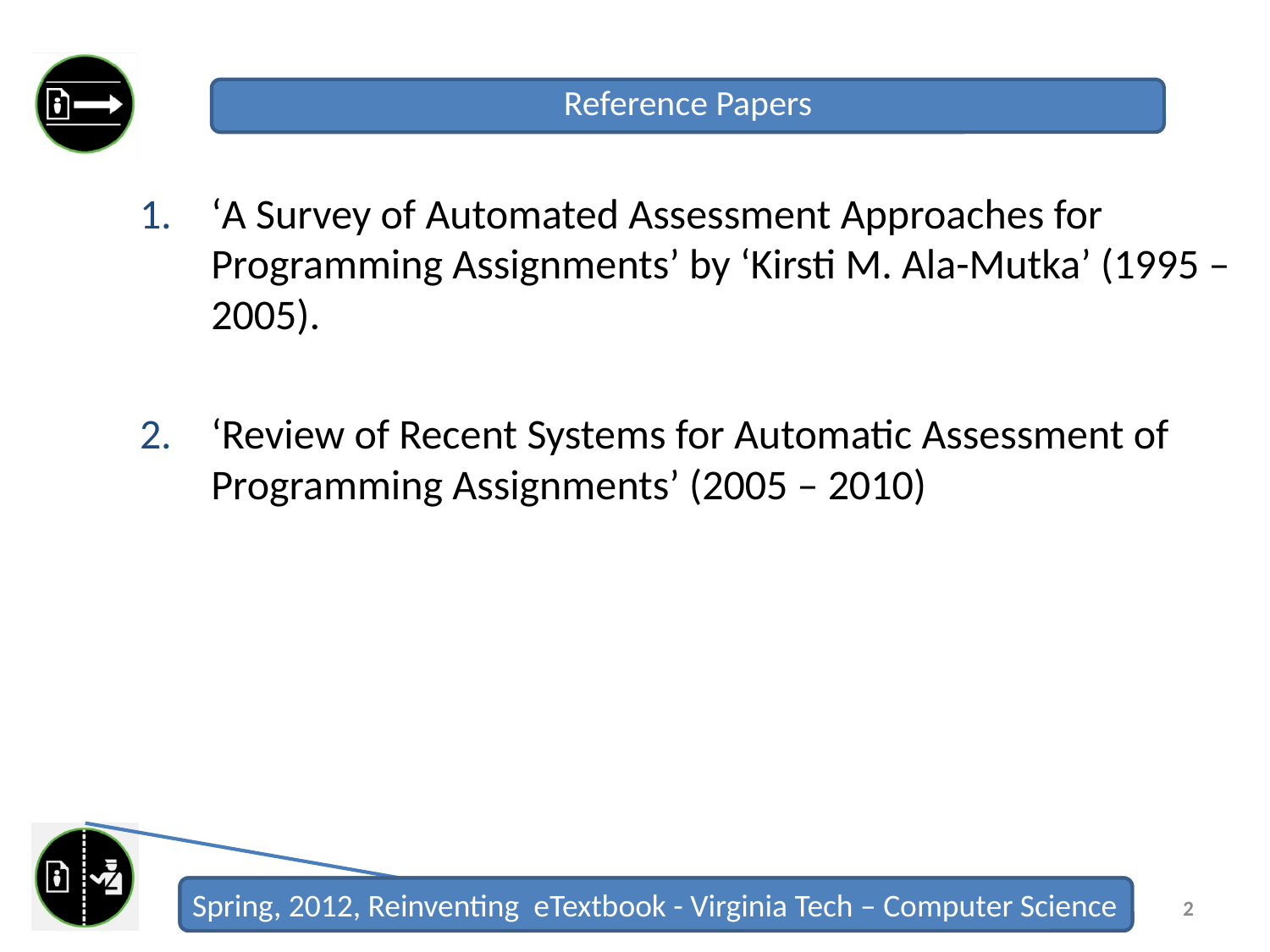

# Reference Papers
‘A Survey of Automated Assessment Approaches for Programming Assignments’ by ‘Kirsti M. Ala-Mutka’ (1995 – 2005).

‘Review of Recent Systems for Automatic Assessment of Programming Assignments’ (2005 – 2010)
2